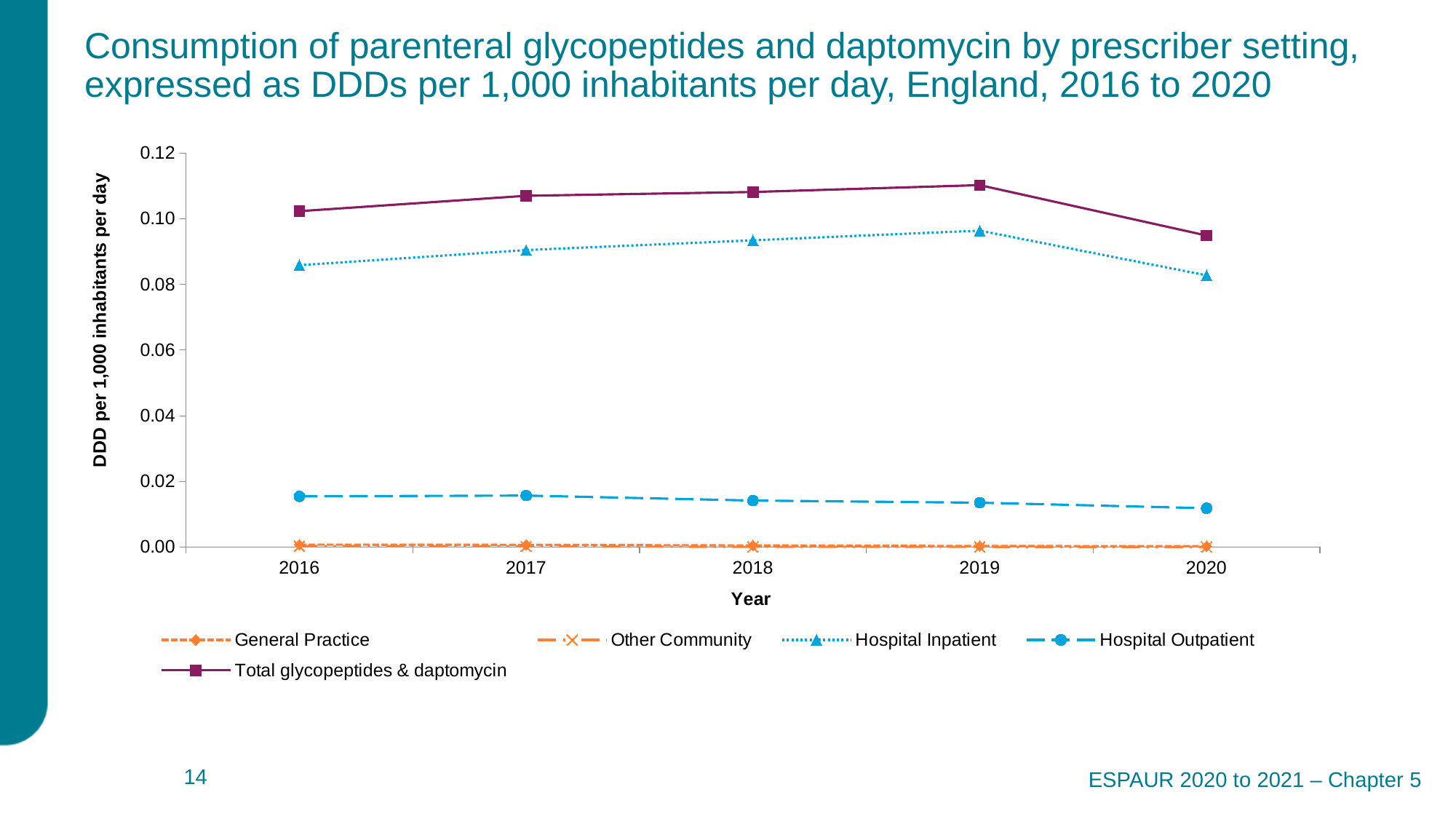

# Consumption of parenteral glycopeptides and daptomycin by prescriber setting, expressed as DDDs per 1,000 inhabitants per day, England, 2016 to 2020

### Chart

| Category | General Practice | Other Community | Hospital Inpatient | Hospital Outpatient |  |
|---|---|---|---|---|---|
| 2016 | 0.0007213515095010337 | 0.0002814269917834622 | 0.08586145945001662 | 0.015432741180234189 | 0.1022969791315353 |
| 2017 | 0.0006741729577850464 | 0.00019757219848415275 | 0.09044618648895035 | 0.01567270559775051 | 0.10699063724297006 |
| 2018 | 0.0004906419091526004 | 6.07096915814509e-05 | 0.09343991065390574 | 0.014153848971273614 | 0.1081451112259134 |
| 2019 | 0.0003123425949382863 | 3.947212371713249e-05 | 0.09638776503892628 | 0.01349481890270983 | 0.11023439866029153 |
| 2020 | 0.00026741789380579917 | 3.096111928257983e-05 | 0.08276473293181136 | 0.01182152497004682 | 0.09488463691494656 |
ESPAUR 2020 to 2021 – Chapter 5
  14